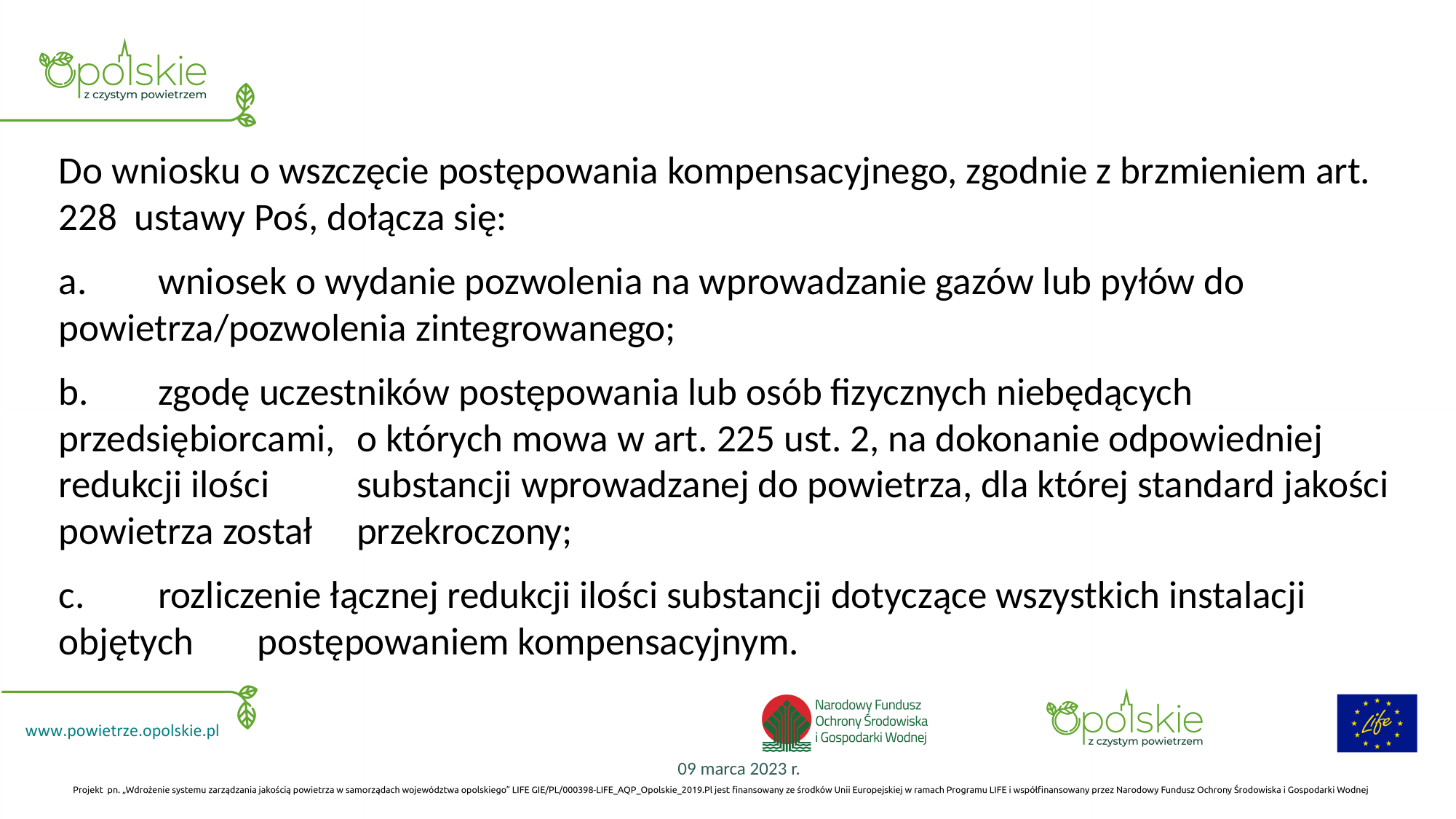

# Do wniosku o wszczęcie postępowania kompensacyjnego, zgodnie z brzmieniem art. 228  ustawy Poś, dołącza się: a.  	wniosek o wydanie pozwolenia na wprowadzanie gazów lub pyłów do    	powietrza/pozwolenia zintegrowanego; b. 	zgodę uczestników postępowania lub osób fizycznych niebędących przedsiębiorcami,  	o których mowa w art. 225 ust. 2, na dokonanie odpowiedniej redukcji ilości 	substancji wprowadzanej do powietrza, dla której standard jakości powietrza został 	przekroczony; c. 	rozliczenie łącznej redukcji ilości substancji dotyczące wszystkich instalacji objętych 	postępowaniem kompensacyjnym.
09 marca 2023 r.